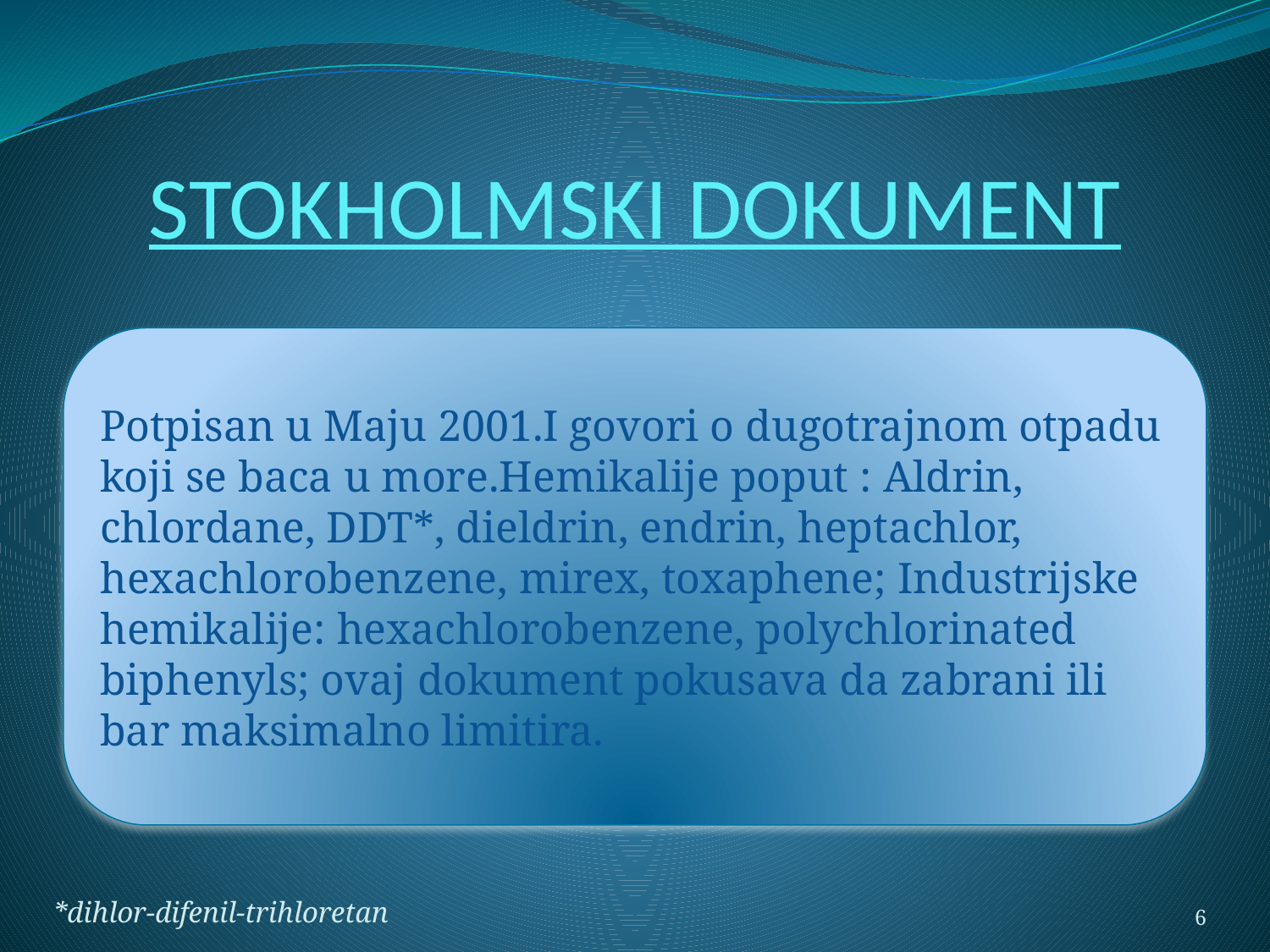

# STOKHOLMSKI DOKUMENT
Potpisan u Maju 2001.I govori o dugotrajnom otpadu koji se baca u more.Hemikalije poput : Aldrin, chlordane, DDT*, dieldrin, endrin, heptachlor, hexachlorobenzene, mirex, toxaphene; Industrijske hemikalije: hexachlorobenzene, polychlorinated biphenyls; ovaj dokument pokusava da zabrani ili bar maksimalno limitira.
6
*dihlor-difenil-trihloretan